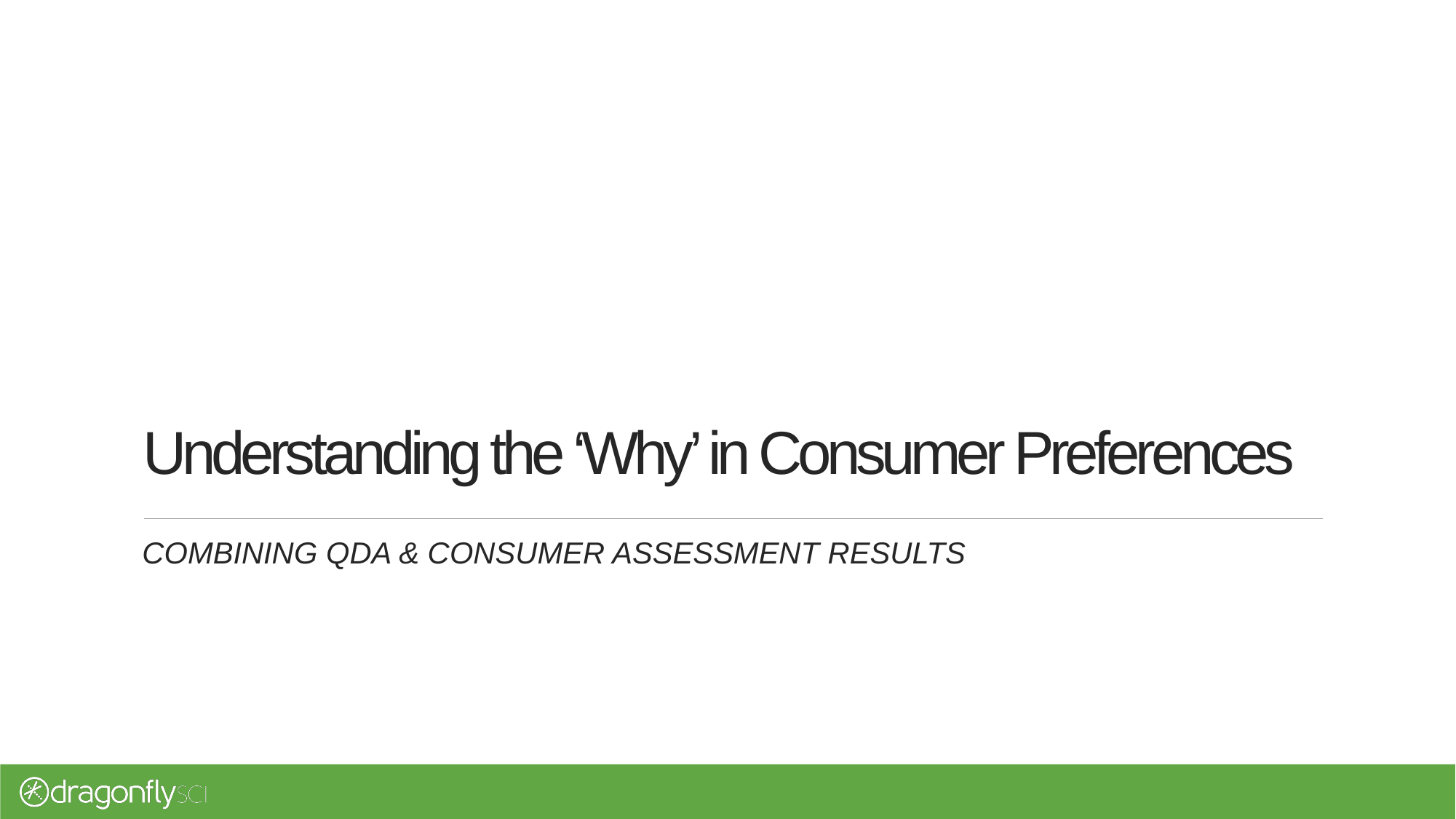

# Understanding the ‘Why’ in Consumer Preferences
Combining QDA & Consumer Assessment Results